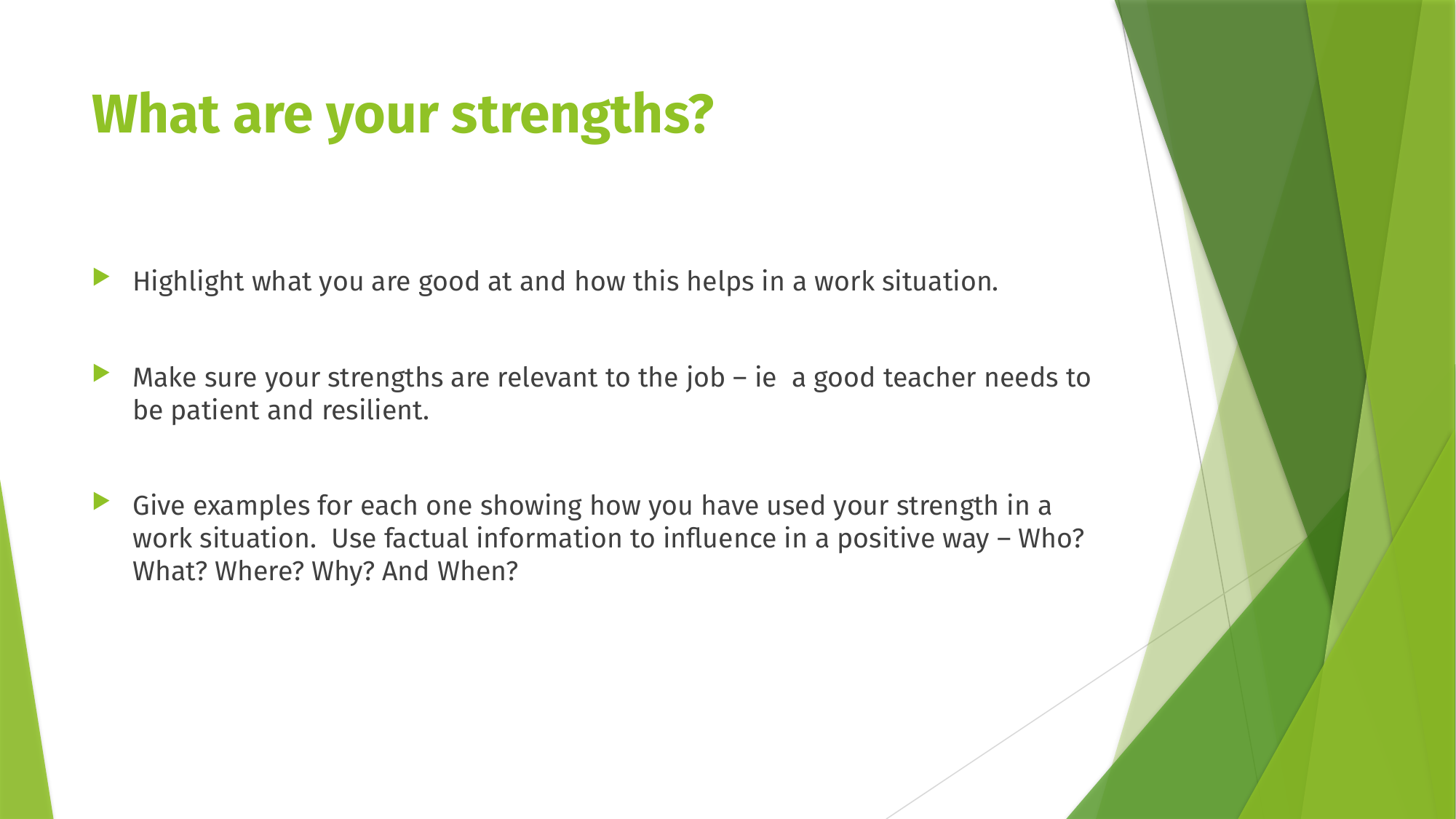

# What are your strengths?
Highlight what you are good at and how this helps in a work situation.

Make sure your strengths are relevant to the job – ie  a good teacher needs to be patient and resilient.

Give examples for each one showing how you have used your strength in a work situation.  Use factual information to influence in a positive way – Who? What? Where? Why? And When?